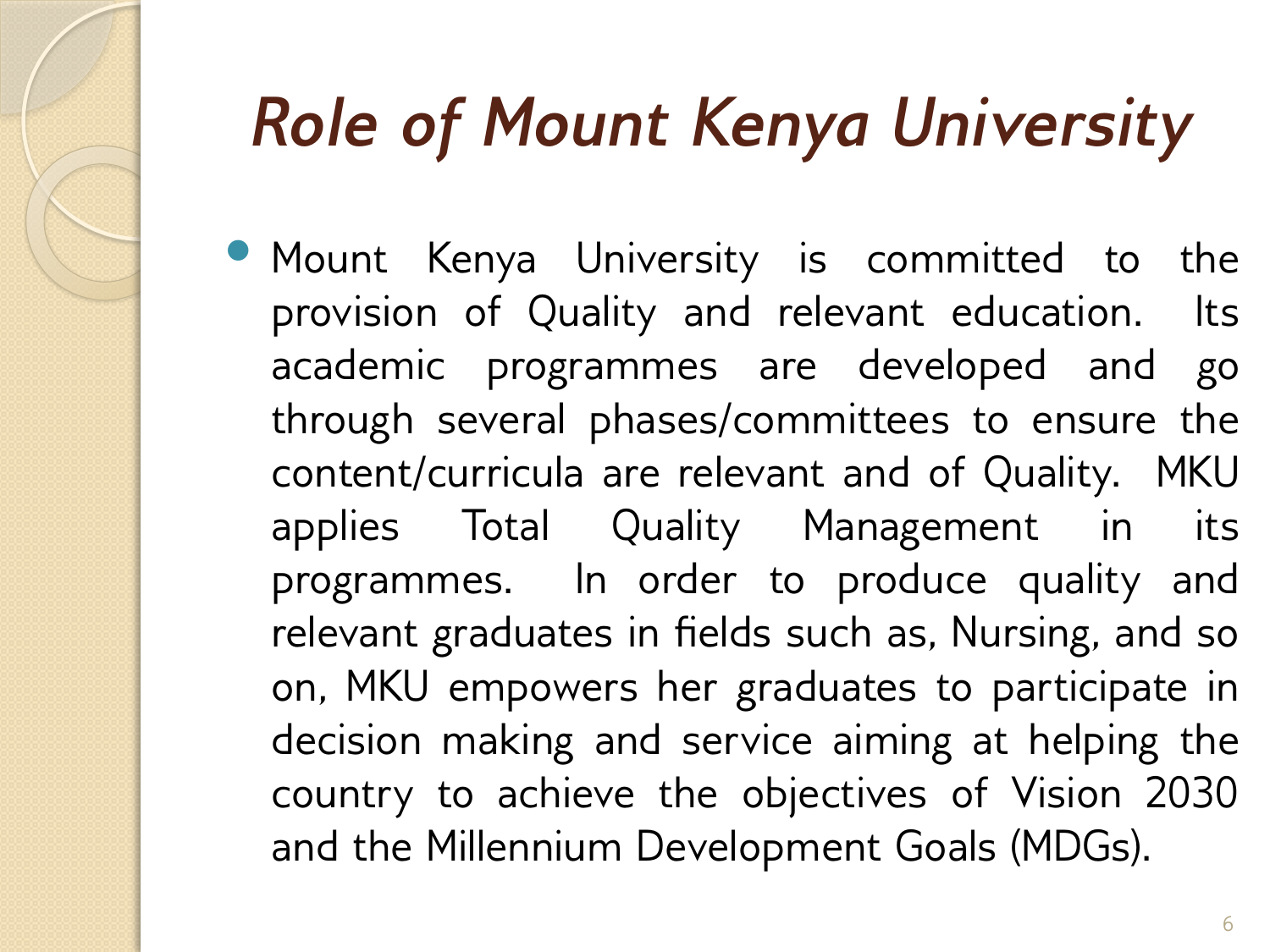

# Role of Mount Kenya University
Mount Kenya University is committed to the provision of Quality and relevant education.  Its academic programmes are developed and go through several phases/committees to ensure the content/curricula are relevant and of Quality.  MKU applies Total Quality Management in its programmes.  In order to produce quality and relevant graduates in fields such as, Nursing, and so on, MKU empowers her graduates to participate in decision making and service aiming at helping the country to achieve the objectives of Vision 2030 and the Millennium Development Goals (MDGs).

6